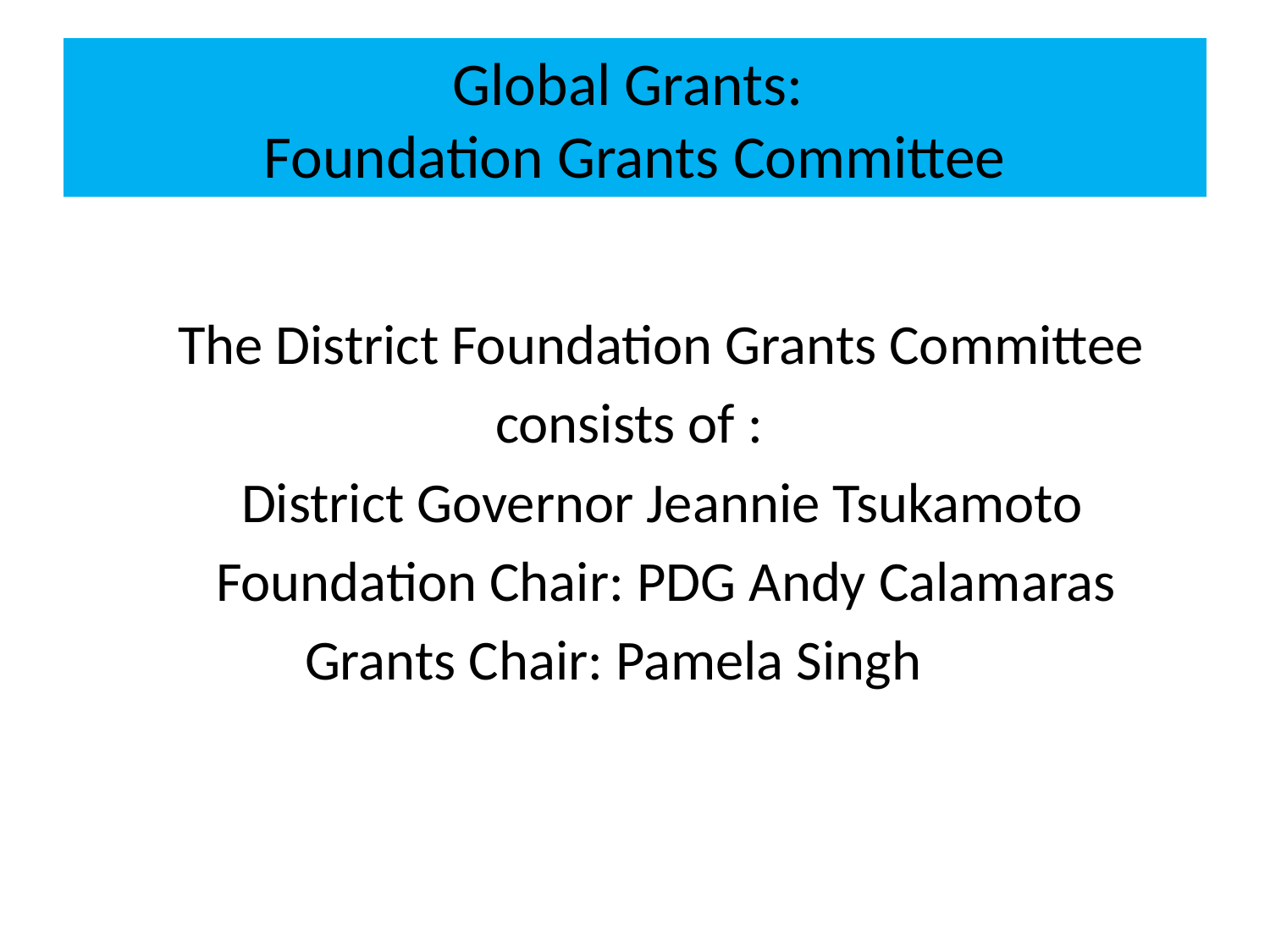

# Global Grants: Foundation Grants Committee

        The District Foundation Grants Committee
                                 consists of :
             District Governor Jeannie Tsukamoto
           Foundation Chair: PDG Andy Calamaras
                  Grants Chair: Pamela Singh